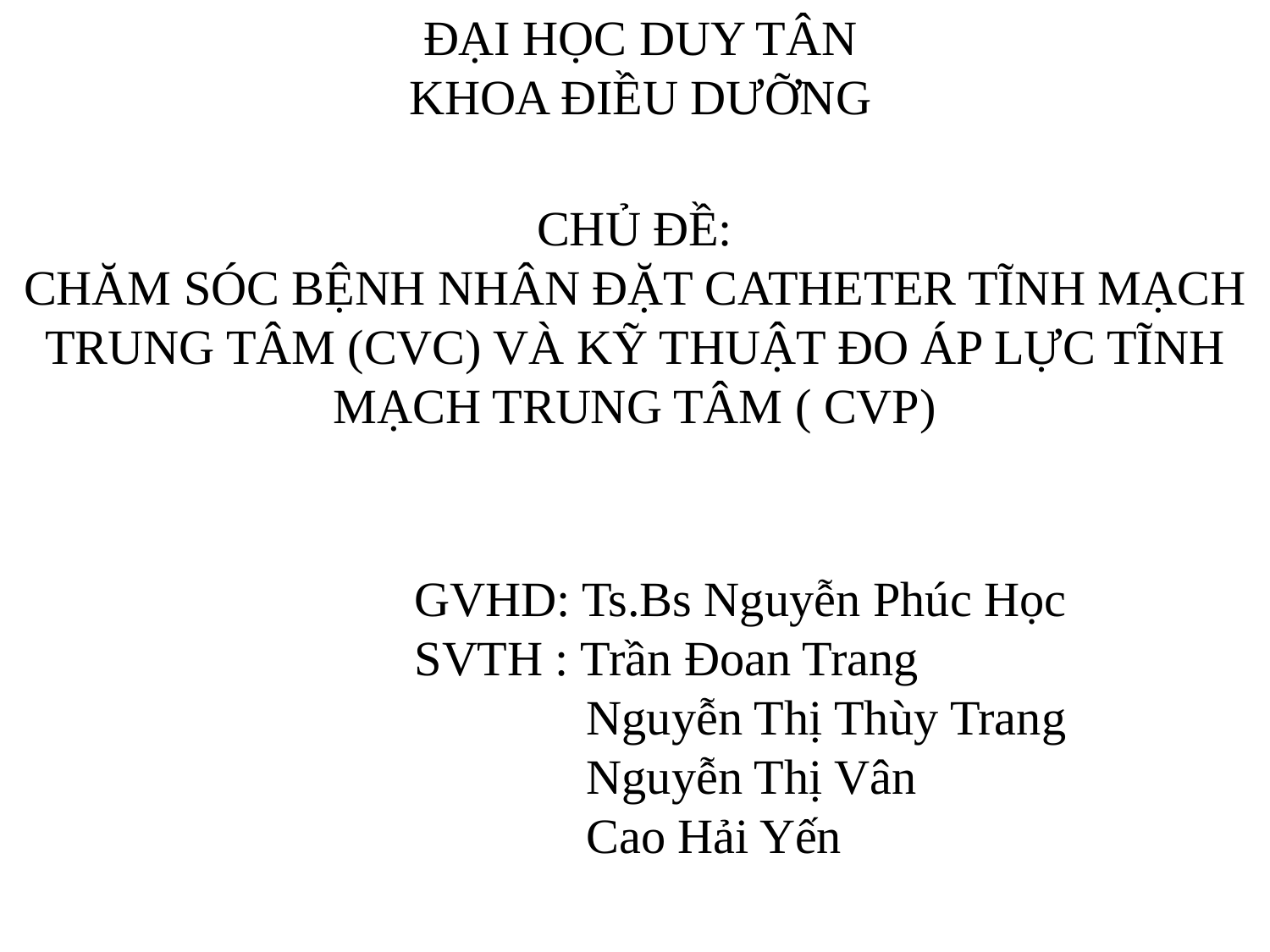

ĐẠI HỌC DUY TÂN
KHOA ĐIỀU DƯỠNG
CHỦ ĐỀ:
CHĂM SÓC BỆNH NHÂN ĐẶT CATHETER TĨNH MẠCH TRUNG TÂM (CVC) VÀ KỸ THUẬT ĐO ÁP LỰC TĨNH MẠCH TRUNG TÂM ( CVP)
GVHD: Ts.Bs Nguyễn Phúc Học
SVTH : Trần Đoan Trang
              Nguyễn Thị Thùy Trang
              Nguyễn Thị Vân
              Cao Hải Yến